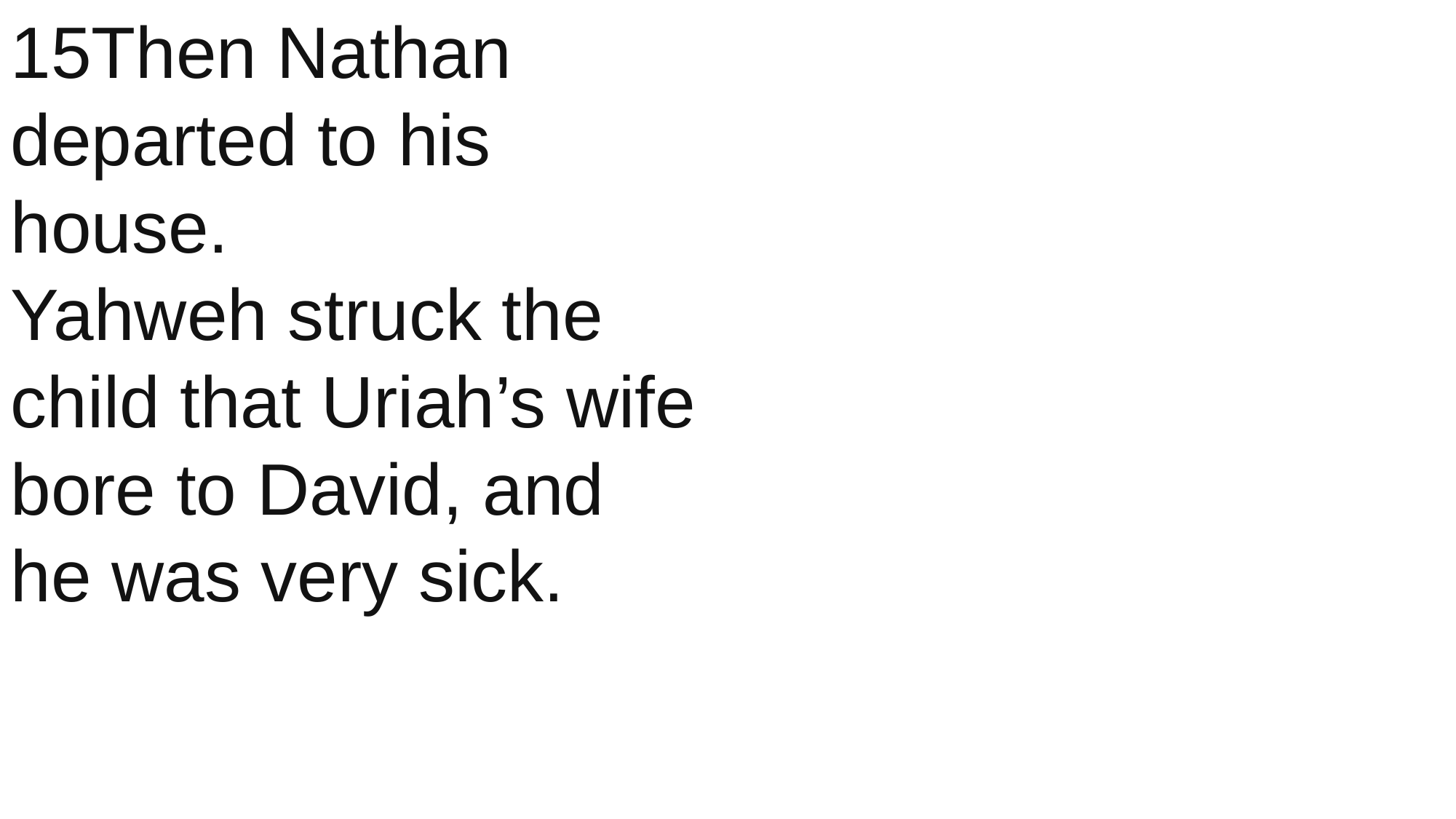

15Then Nathan departed to his house.
Yahweh struck the child that Uriah’s wife bore to David, and he was very sick.
 John